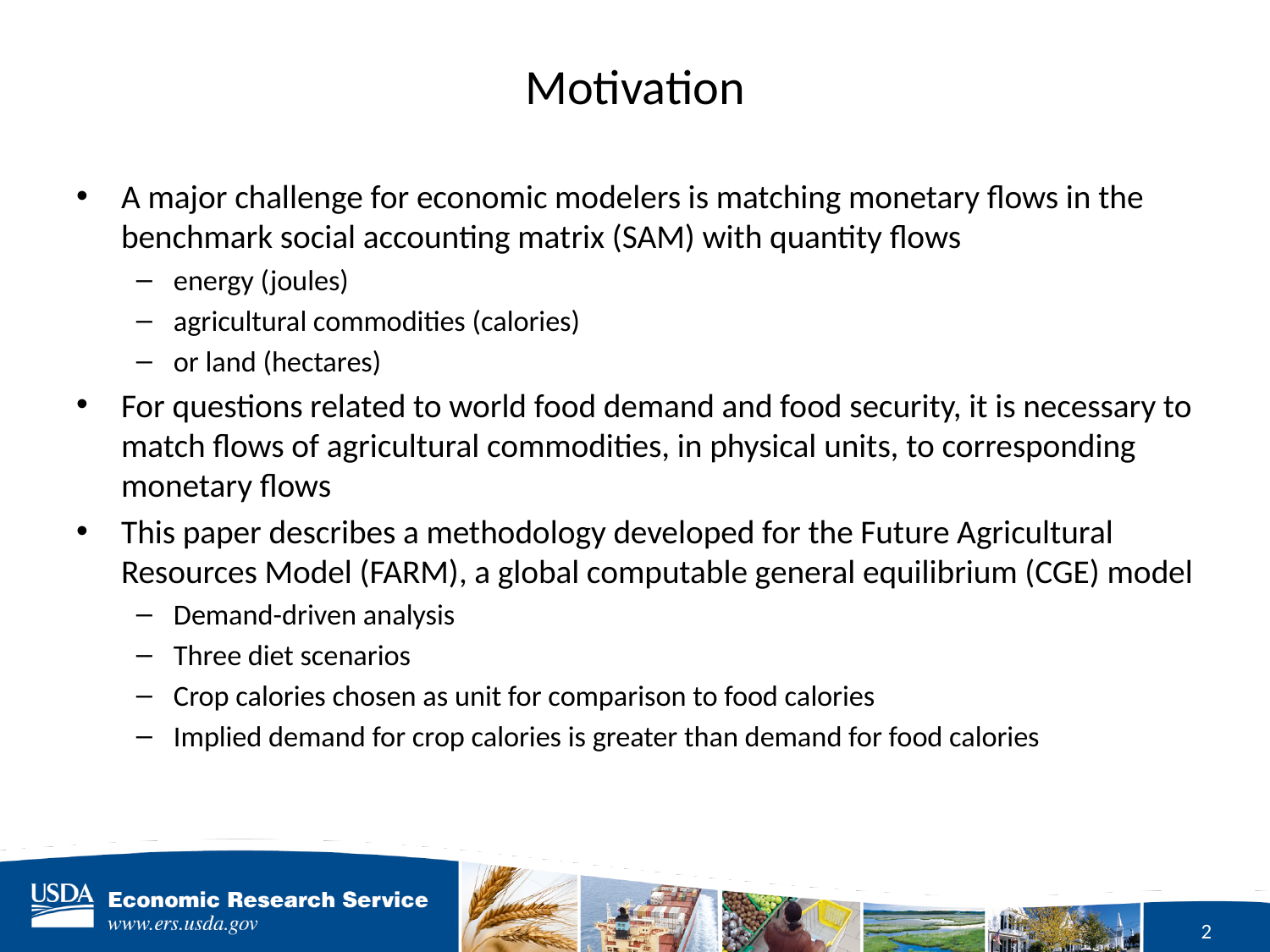

# Motivation
A major challenge for economic modelers is matching monetary flows in the benchmark social accounting matrix (SAM) with quantity flows
energy (joules)
agricultural commodities (calories)
or land (hectares)
For questions related to world food demand and food security, it is necessary to match flows of agricultural commodities, in physical units, to corresponding monetary flows
This paper describes a methodology developed for the Future Agricultural Resources Model (FARM), a global computable general equilibrium (CGE) model
Demand-driven analysis
Three diet scenarios
Crop calories chosen as unit for comparison to food calories
Implied demand for crop calories is greater than demand for food calories